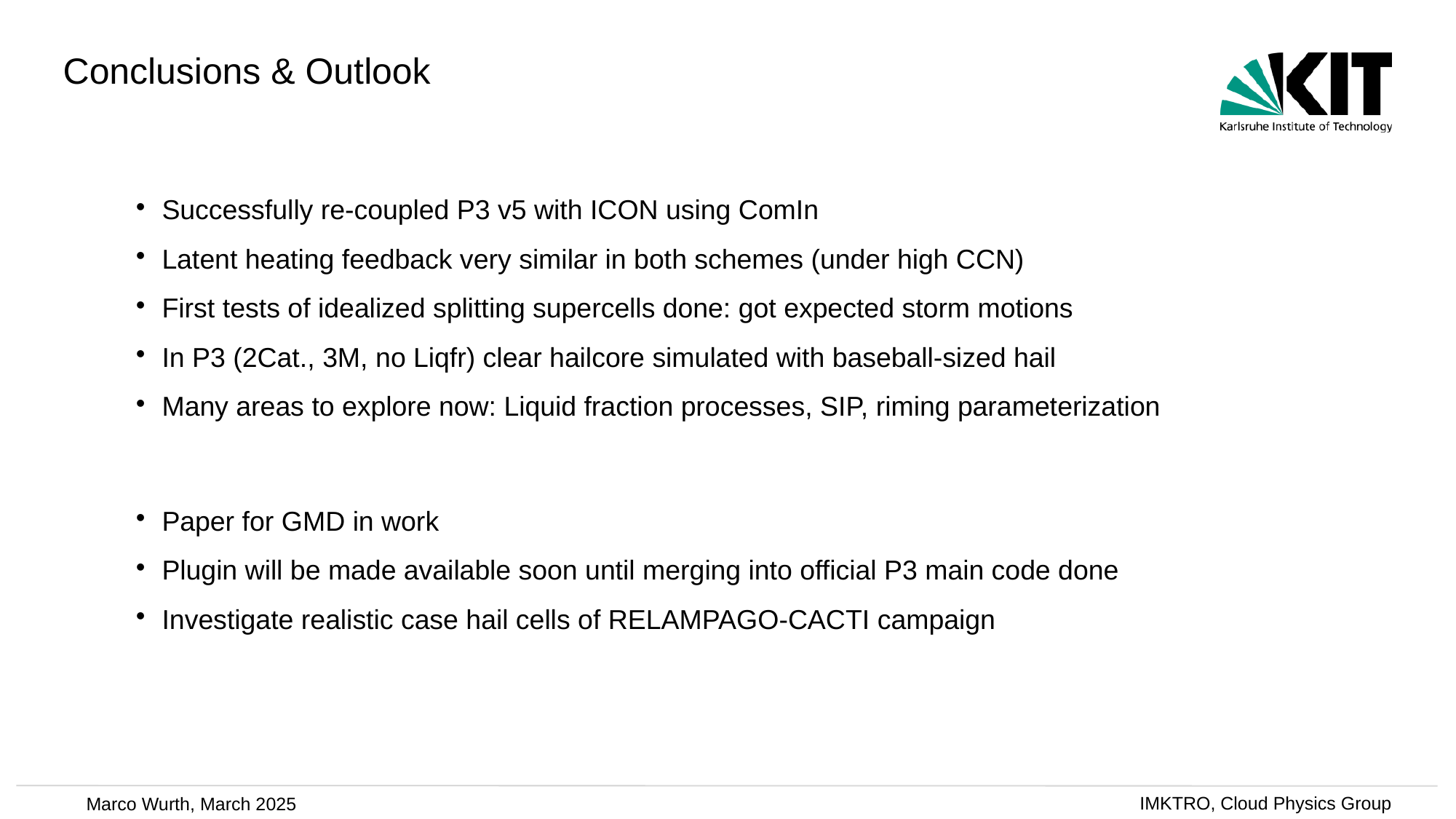

# Conclusions & Outlook
Successfully re-coupled P3 v5 with ICON using ComIn
Latent heating feedback very similar in both schemes (under high CCN)
First tests of idealized splitting supercells done: got expected storm motions
In P3 (2Cat., 3M, no Liqfr) clear hailcore simulated with baseball-sized hail
Many areas to explore now: Liquid fraction processes, SIP, riming parameterization

Paper for GMD in work
Plugin will be made available soon until merging into official P3 main code done
Investigate realistic case hail cells of RELAMPAGO-CACTI campaign